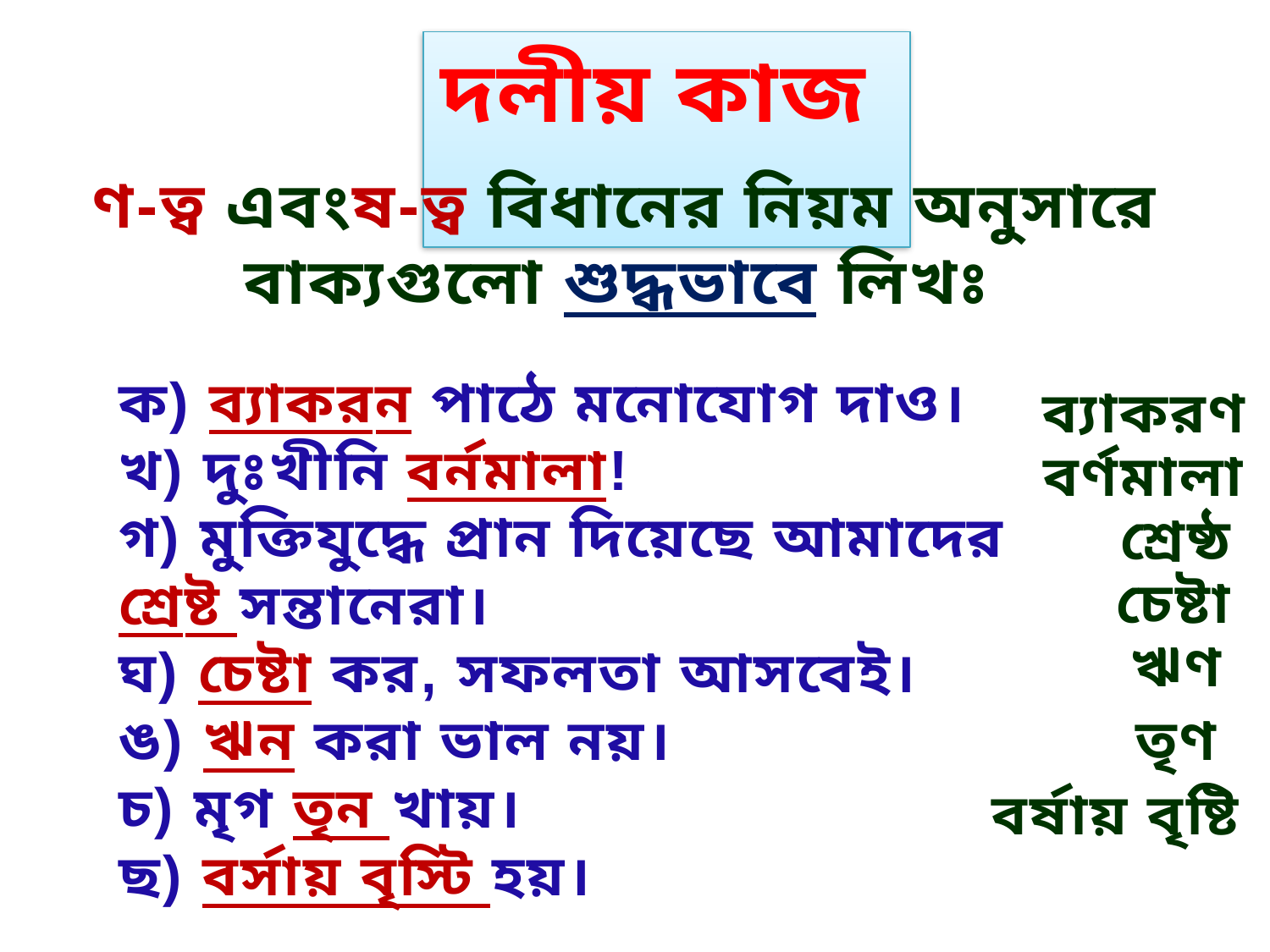

দলীয় কাজ
ণ-ত্ব এবংষ-ত্ব বিধানের নিয়ম অনুসারে বাক্যগুলো শুদ্ধভাবে লিখঃ
ক) ব্যাকরন পাঠে মনোযোগ দাও।
খ) দুঃখীনি বর্নমালা!
গ) মুক্তিযুদ্ধে প্রান দিয়েছে আমাদের শ্রেষ্ট সন্তানেরা।
ঘ) চেষ্টা কর, সফলতা আসবেই।
ঙ) ঋন করা ভাল নয়।
চ) মৃগ তৃন খায়।
ছ) বর্সায় বৃস্টি হয়।
ব্যাকরণ
বর্ণমালা
শ্রেষ্ঠ
চেষ্টা
ঋণ
তৃণ
বর্ষায় বৃষ্টি